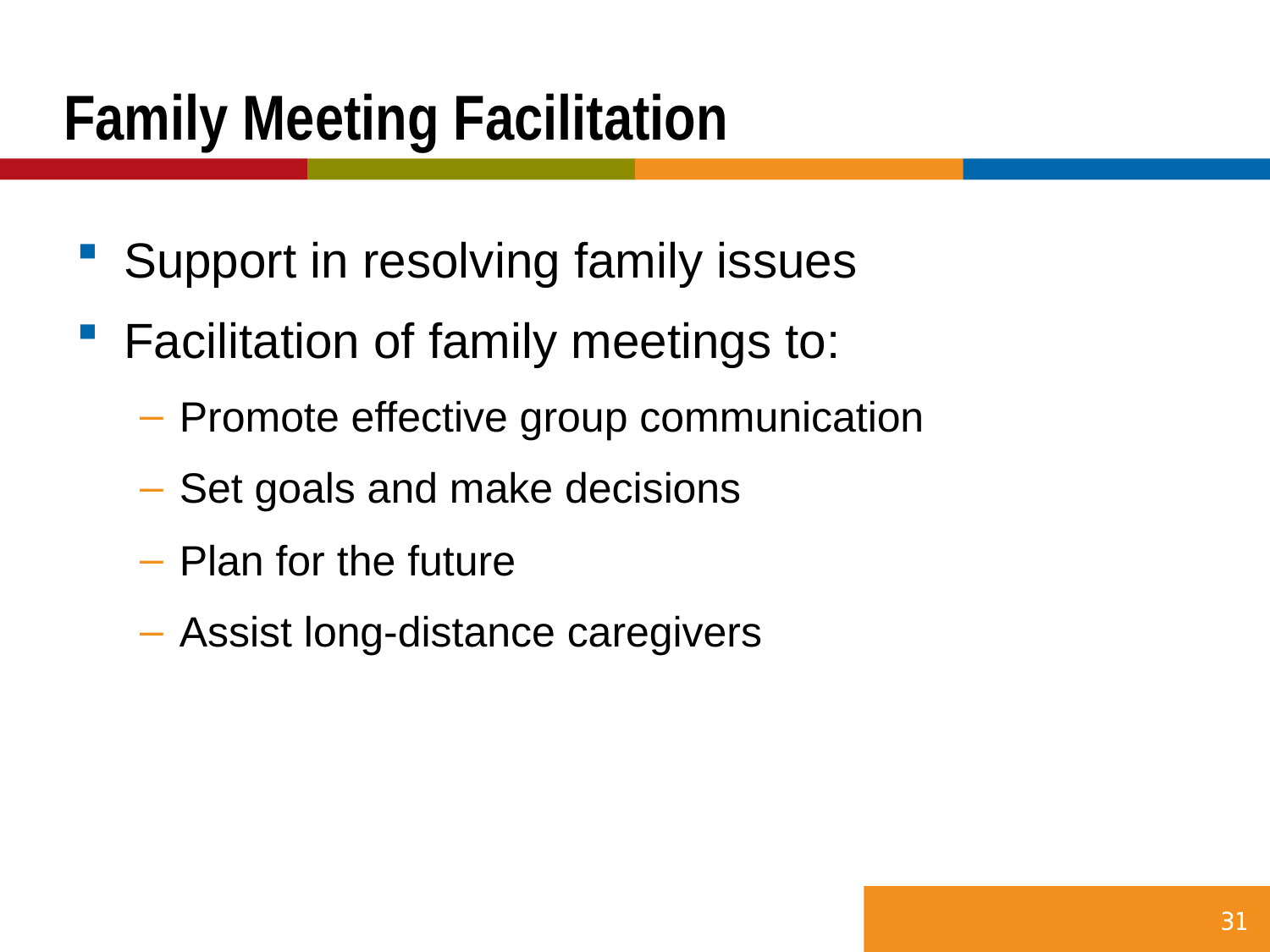

# Family Meeting Facilitation
Support in resolving family issues
Facilitation of family meetings to:
Promote effective group communication
Set goals and make decisions
Plan for the future
Assist long-distance caregivers

31